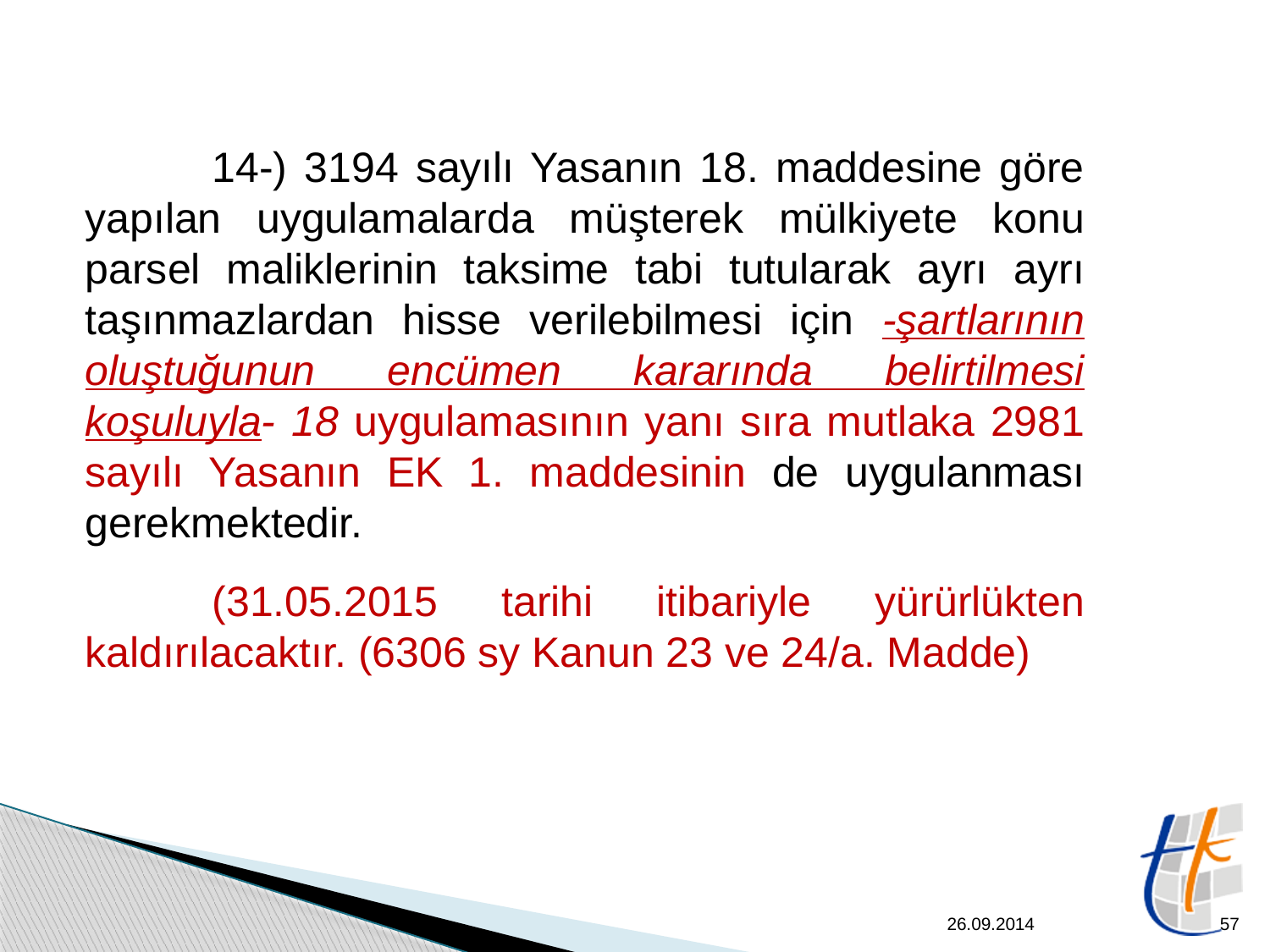

14-) 3194 sayılı Yasanın 18. maddesine göre yapılan uygulamalarda müşterek mülkiyete konu parsel maliklerinin taksime tabi tutularak ayrı ayrı taşınmazlardan hisse verilebilmesi için -şartlarının oluştuğunun encümen kararında belirtilmesi koşuluyla- 18 uygulamasının yanı sıra mutlaka 2981 sayılı Yasanın EK 1. maddesinin de uygulanması gerekmektedir.
		(31.05.2015 tarihi itibariyle yürürlükten kaldırılacaktır. (6306 sy Kanun 23 ve 24/a. Madde)
26.09.2014
57